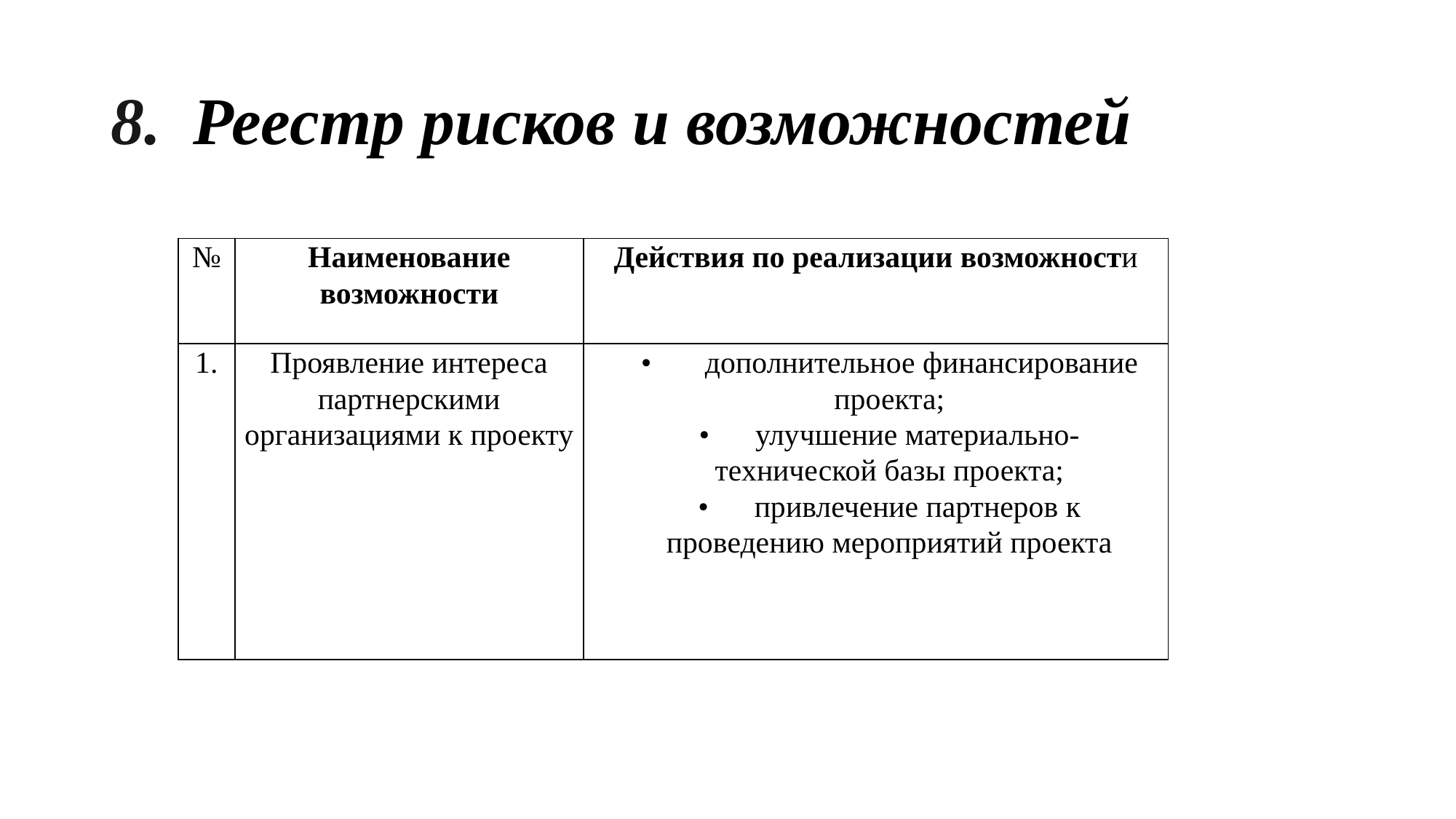

# 8.      Реестр рисков и возможностей
| № | Наименование возможности | Действия по реализации возможности |
| --- | --- | --- |
| 1. | Проявление интереса партнерскими организациями к проекту | •       дополнительное финансирование проекта; •      улучшение материально-технической базы проекта; •      привлечение партнеров к проведению мероприятий проекта |